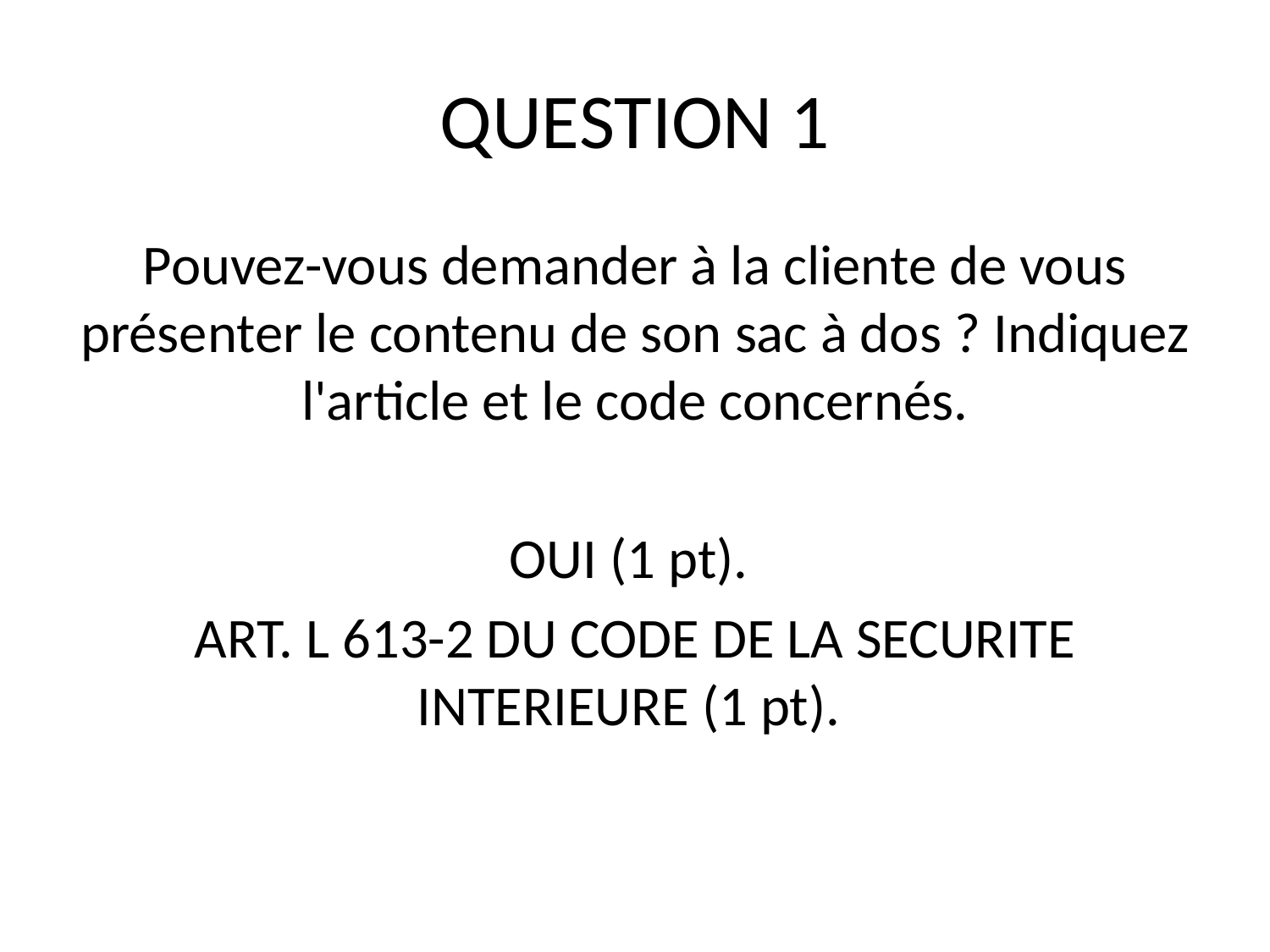

# QUESTION 1
Pouvez-vous demander à la cliente de vous présenter le contenu de son sac à dos ? Indiquez l'article et le code concernés.

OUI (1 pt).
ART. L 613-2 DU CODE DE LA SECURITE INTERIEURE (1 pt).